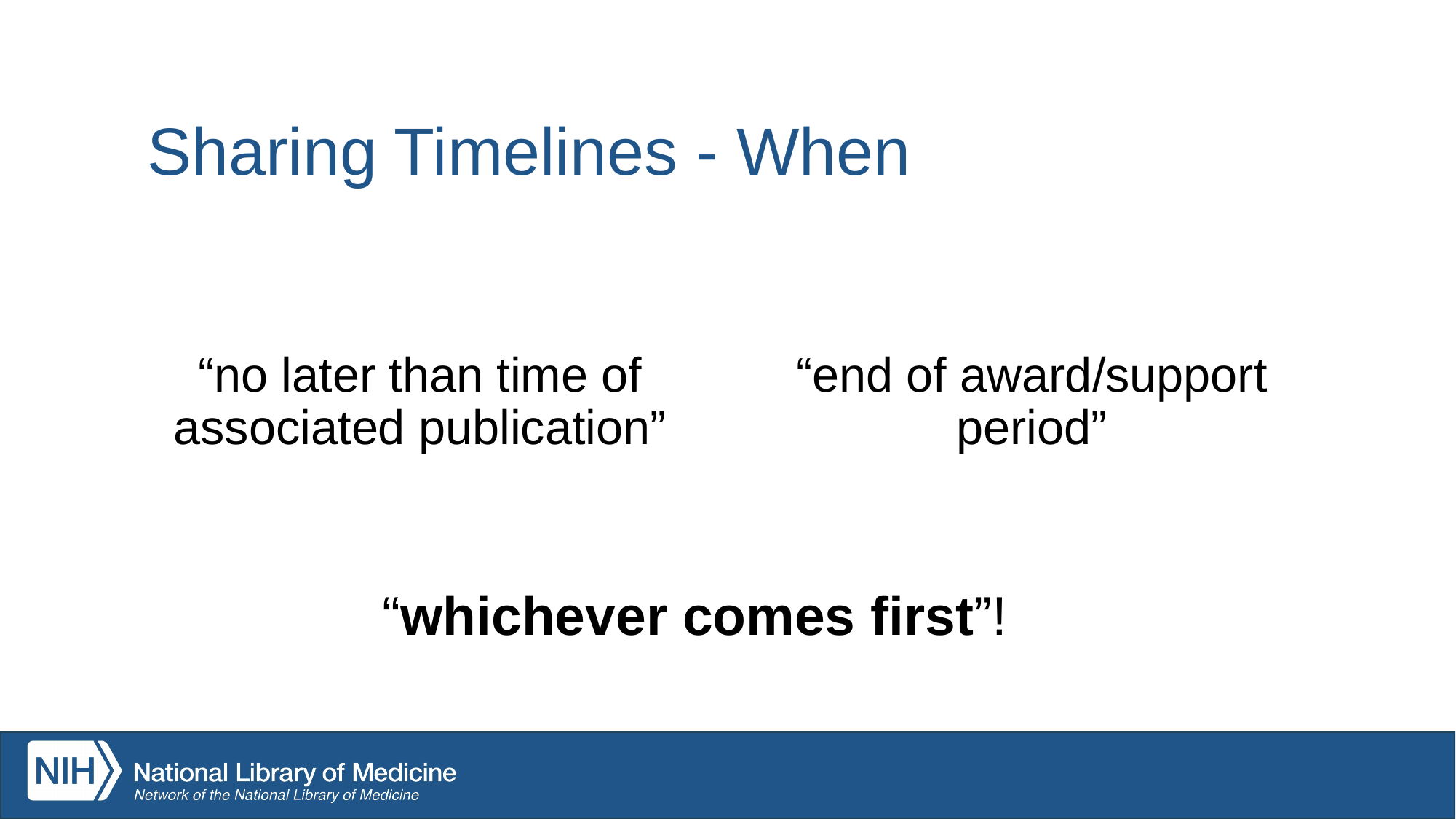

# Sharing Timelines - When
“no later than time of associated publication”
“end of award/support period”
“whichever comes first”!